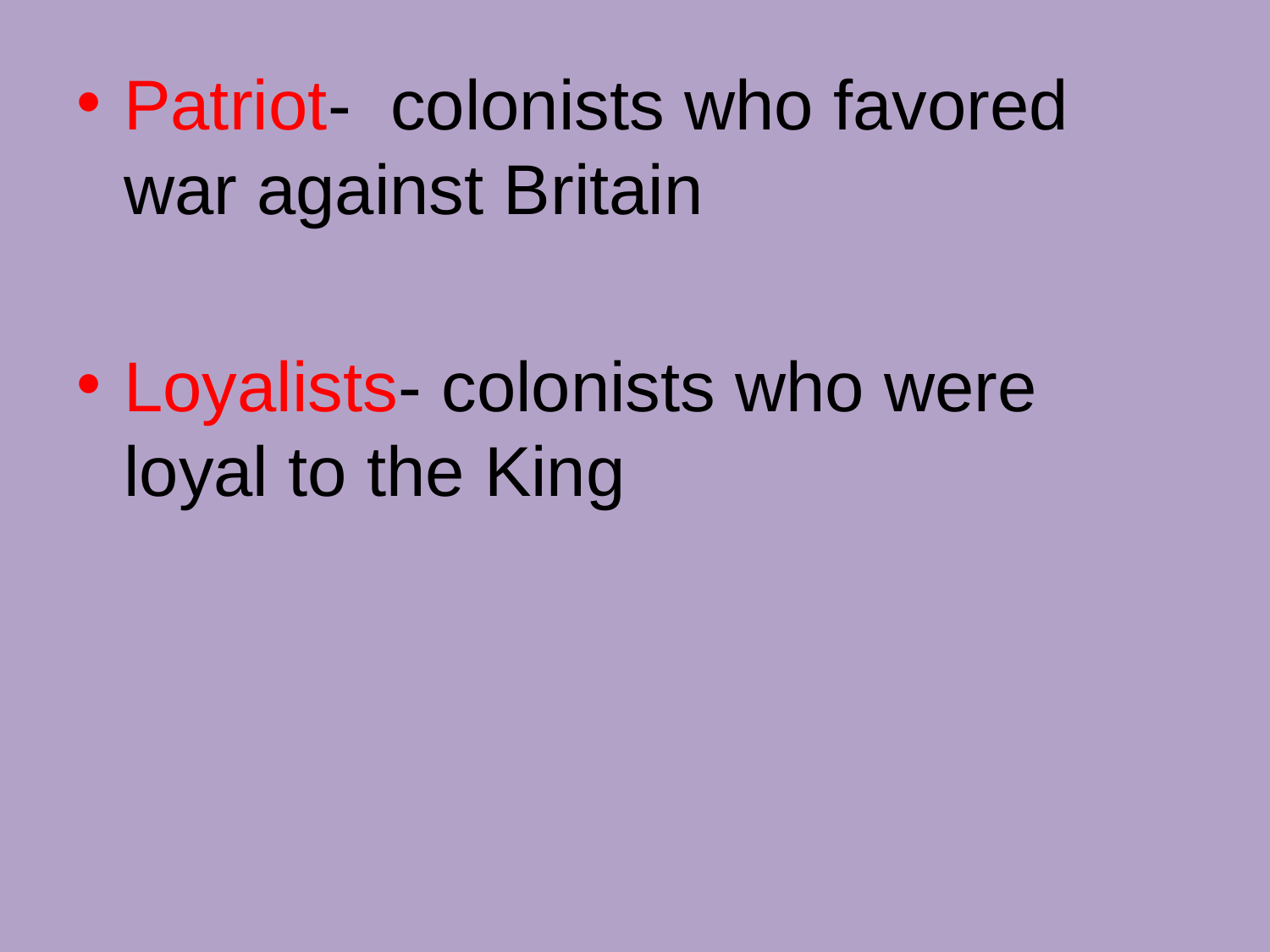

Patriot-  colonists who favored war against Britain

Loyalists- colonists who were loyal to the King